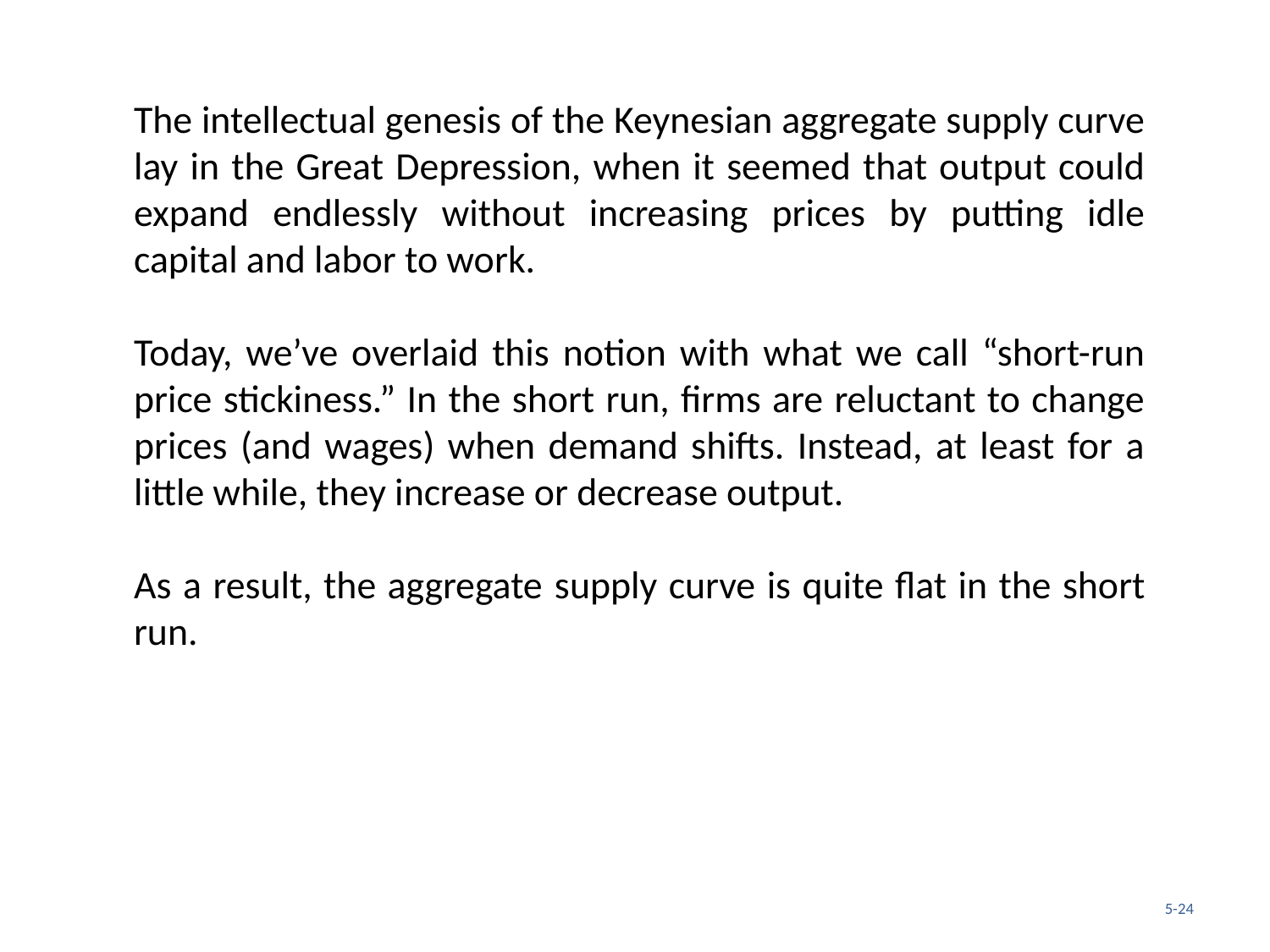

The intellectual genesis of the Keynesian aggregate supply curve lay in the Great Depression, when it seemed that output could expand endlessly without increasing prices by putting idle capital and labor to work.

Today, we’ve overlaid this notion with what we call “short-run price stickiness.” In the short run, firms are reluctant to change prices (and wages) when demand shifts. Instead, at least for a little while, they increase or decrease output.

As a result, the aggregate supply curve is quite flat in the short run.
5-24